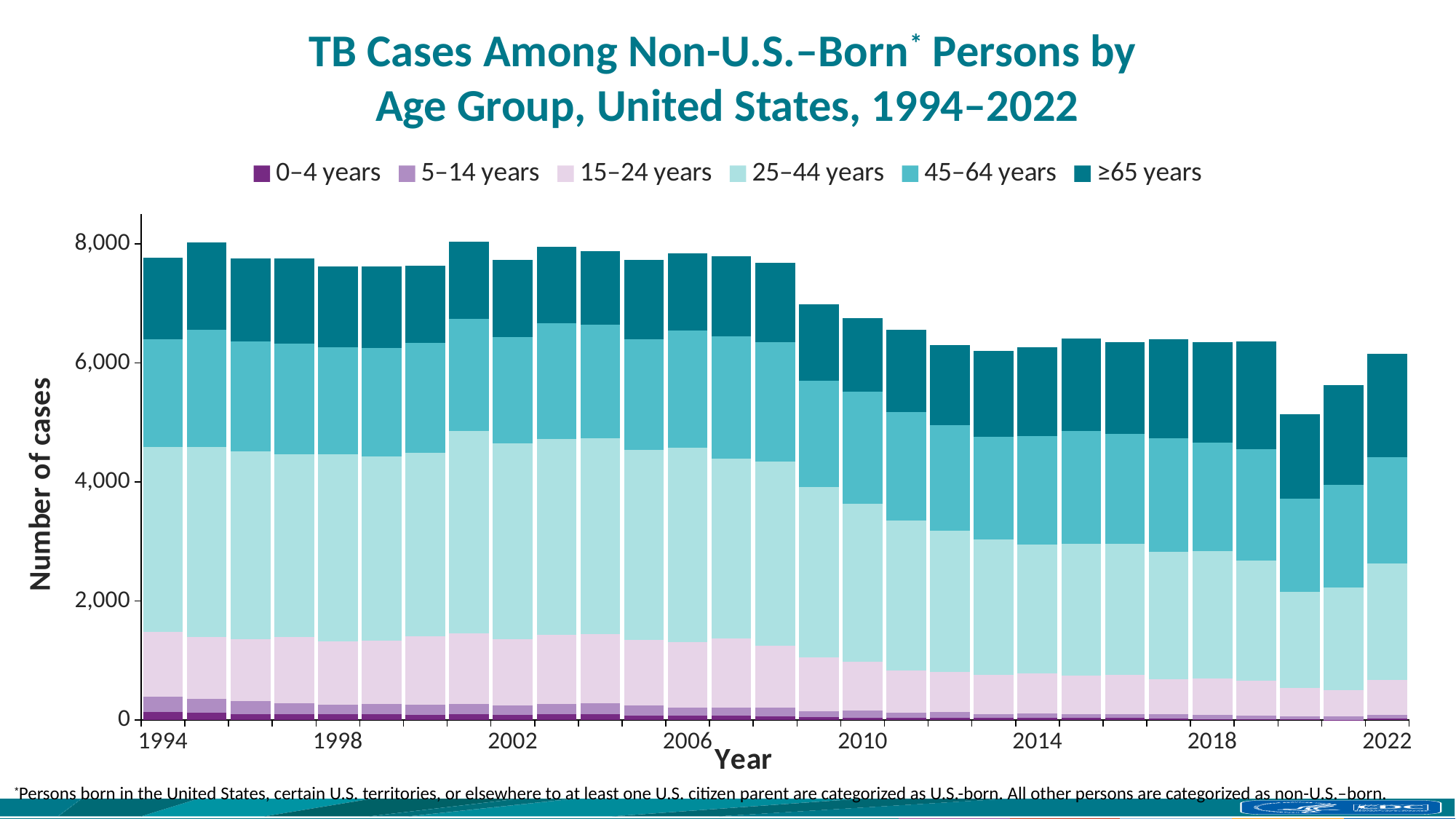

# TB Cases Among Non-U.S.–Born* Persons by Age Group, United States, 1994–2022

### Chart

| Category | 0–4 years | 5–14 years | 15–24 years | 25–44 years | 45–64 years | ≥65 years |
|---|---|---|---|---|---|---|
| 1994 | 133.0 | 257.0 | 1093.0 | 3106.0 | 1805.0 | 1378.0 |
|  | 126.0 | 228.0 | 1038.0 | 3199.0 | 1967.0 | 1463.0 |
|  | 102.0 | 212.0 | 1051.0 | 3154.0 | 1840.0 | 1403.0 |
|  | 104.0 | 184.0 | 1105.0 | 3078.0 | 1854.0 | 1433.0 |
| 1998 | 93.0 | 161.0 | 1072.0 | 3146.0 | 1793.0 | 1363.0 |
|  | 94.0 | 176.0 | 1064.0 | 3095.0 | 1823.0 | 1373.0 |
|  | 90.0 | 168.0 | 1155.0 | 3078.0 | 1844.0 | 1302.0 |
|  | 99.0 | 173.0 | 1183.0 | 3406.0 | 1883.0 | 1298.0 |
| 2002 | 83.0 | 166.0 | 1113.0 | 3284.0 | 1788.0 | 1305.0 |
|  | 101.0 | 168.0 | 1168.0 | 3289.0 | 1948.0 | 1282.0 |
|  | 101.0 | 182.0 | 1163.0 | 3294.0 | 1898.0 | 1244.0 |
|  | 73.0 | 170.0 | 1103.0 | 3198.0 | 1851.0 | 1342.0 |
| 2006 | 73.0 | 130.0 | 1107.0 | 3264.0 | 1968.0 | 1301.0 |
|  | 72.0 | 134.0 | 1165.0 | 3023.0 | 2049.0 | 1346.0 |
|  | 64.0 | 141.0 | 1046.0 | 3090.0 | 2007.0 | 1341.0 |
|  | 52.0 | 95.0 | 900.0 | 2864.0 | 1790.0 | 1289.0 |
| 2010 | 41.0 | 114.0 | 826.0 | 2659.0 | 1881.0 | 1237.0 |
|  | 33.0 | 87.0 | 716.0 | 2521.0 | 1824.0 | 1371.0 |
|  | 43.0 | 94.0 | 673.0 | 2372.0 | 1771.0 | 1344.0 |
|  | 32.0 | 68.0 | 655.0 | 2277.0 | 1726.0 | 1443.0 |
| 2014 | 39.0 | 72.0 | 669.0 | 2164.0 | 1826.0 | 1496.0 |
|  | 34.0 | 66.0 | 648.0 | 2219.0 | 1893.0 | 1546.0 |
|  | 33.0 | 68.0 | 658.0 | 2207.0 | 1838.0 | 1549.0 |
|  | 22.0 | 74.0 | 590.0 | 2147.0 | 1903.0 | 1665.0 |
| 2018 | 17.0 | 66.0 | 613.0 | 2140.0 | 1828.0 | 1688.0 |
|  | 18.0 | 54.0 | 595.0 | 2011.0 | 1875.0 | 1814.0 |
|  | 14.0 | 49.0 | 474.0 | 1619.0 | 1570.0 | 1415.0 |
|  | 7.0 | 56.0 | 442.0 | 1718.0 | 1733.0 | 1673.0 |
| 2022 | 24.0 | 58.0 | 586.0 | 1967.0 | 1782.0 | 1731.0 |
*Persons born in the United States, certain U.S. territories, or elsewhere to at least one U.S. citizen parent are categorized as U.S.-born. All other persons are categorized as non-U.S.–born.